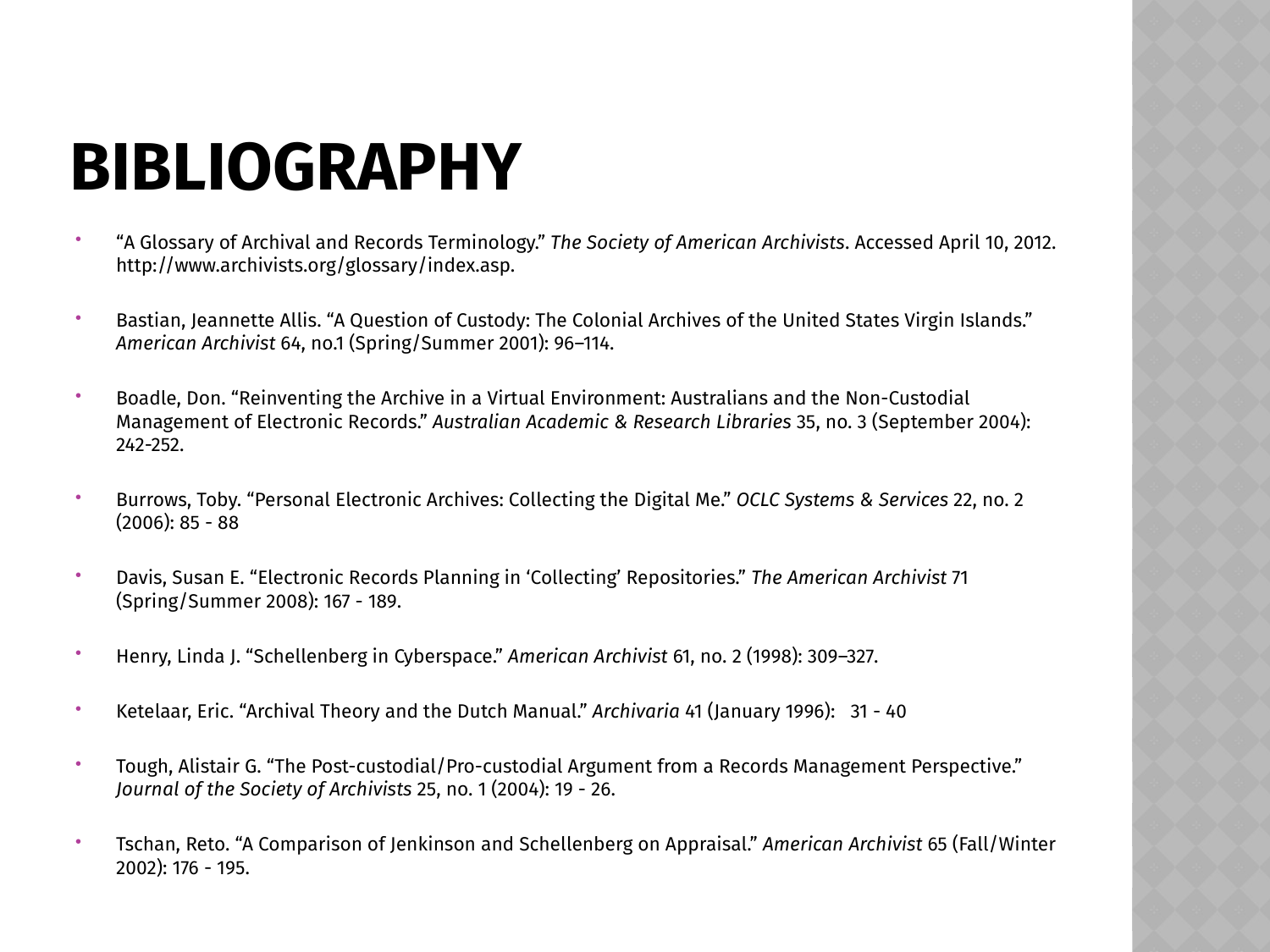

# Bibliography
“A Glossary of Archival and Records Terminology.” The Society of American Archivists. Accessed April 10, 2012. http://www.archivists.org/glossary/index.asp.

Bastian, Jeannette Allis. “A Question of Custody: The Colonial Archives of the United States Virgin Islands.” American Archivist 64, no.1 (Spring/Summer 2001): 96–114.

Boadle, Don. “Reinventing the Archive in a Virtual Environment: Australians and the Non-Custodial Management of Electronic Records.” Australian Academic & Research Libraries 35, no. 3 (September 2004): 242-252.

Burrows, Toby. “Personal Electronic Archives: Collecting the Digital Me.” OCLC Systems & Services 22, no. 2 (2006): 85 - 88

Davis, Susan E. “Electronic Records Planning in ‘Collecting’ Repositories.” The American Archivist 71 (Spring/Summer 2008): 167 - 189.

Henry, Linda J. “Schellenberg in Cyberspace.” American Archivist 61, no. 2 (1998): 309–327.

Ketelaar, Eric. “Archival Theory and the Dutch Manual.” Archivaria 41 (January 1996):   31 - 40

Tough, Alistair G. “The Post-custodial/Pro-custodial Argument from a Records Management Perspective.” Journal of the Society of Archivists 25, no. 1 (2004): 19 - 26.

Tschan, Reto. “A Comparison of Jenkinson and Schellenberg on Appraisal.” American Archivist 65 (Fall/Winter 2002): 176 - 195.